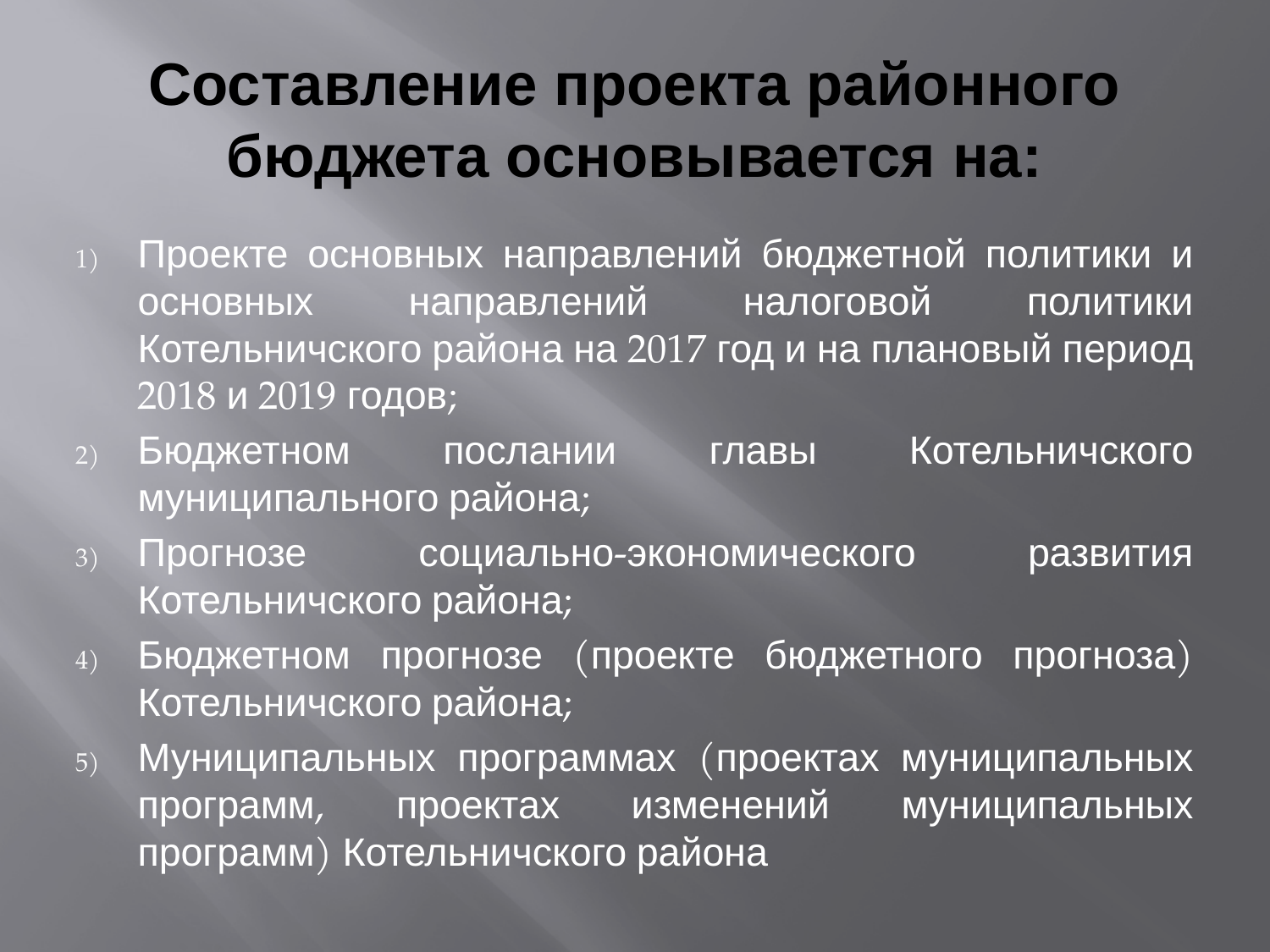

# Составление проекта районного бюджета основывается на:
Проекте основных направлений бюджетной политики и основных направлений налоговой политики Котельничского района на 2017 год и на плановый период 2018 и 2019 годов;
Бюджетном послании главы Котельничского муниципального района;
Прогнозе социально-экономического развития Котельничского района;
Бюджетном прогнозе (проекте бюджетного прогноза) Котельничского района;
Муниципальных программах (проектах муниципальных программ, проектах изменений муниципальных программ) Котельничского района